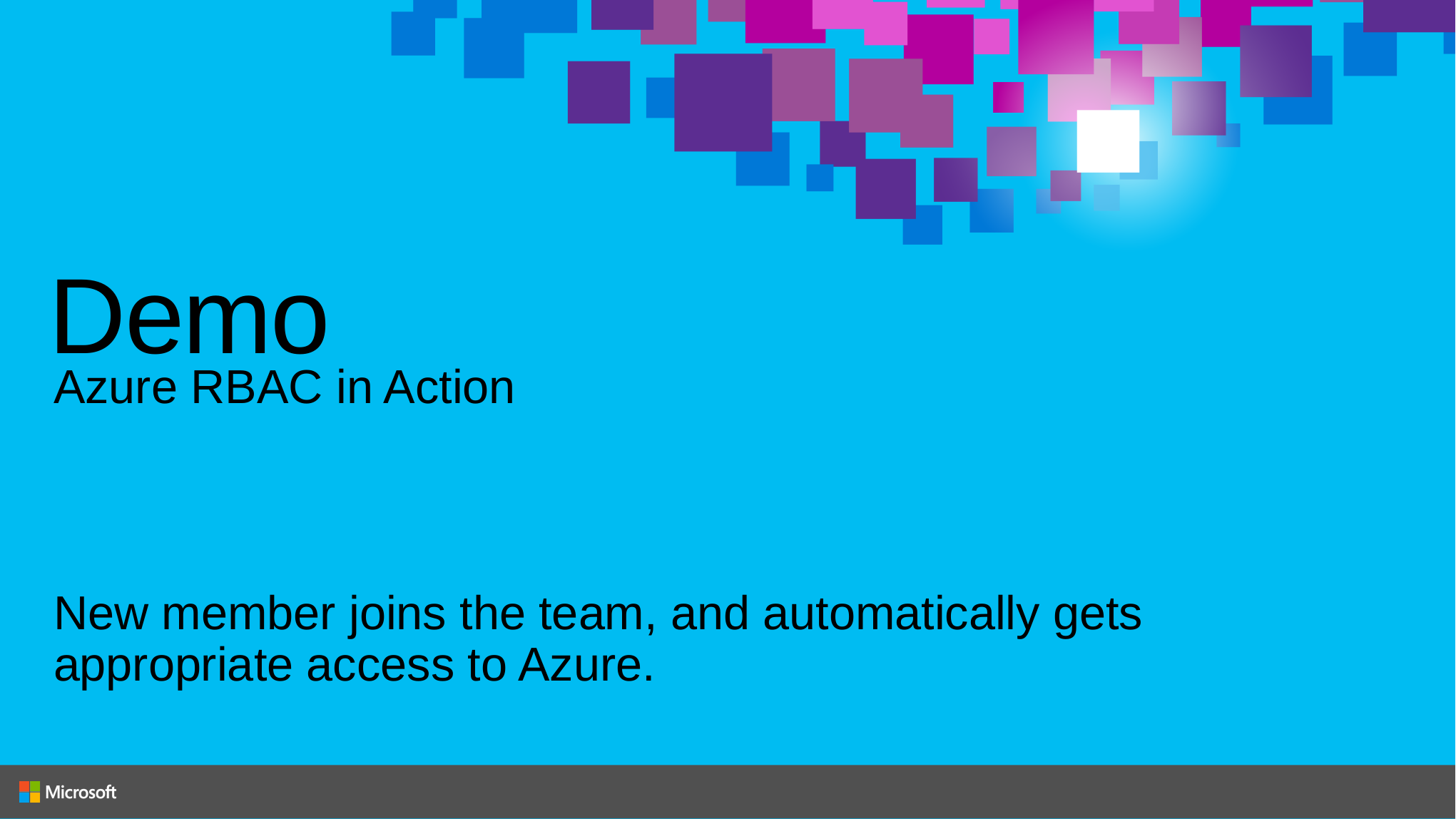

# Demo
Azure RBAC in Action
New member joins the team, and automatically gets appropriate access to Azure.